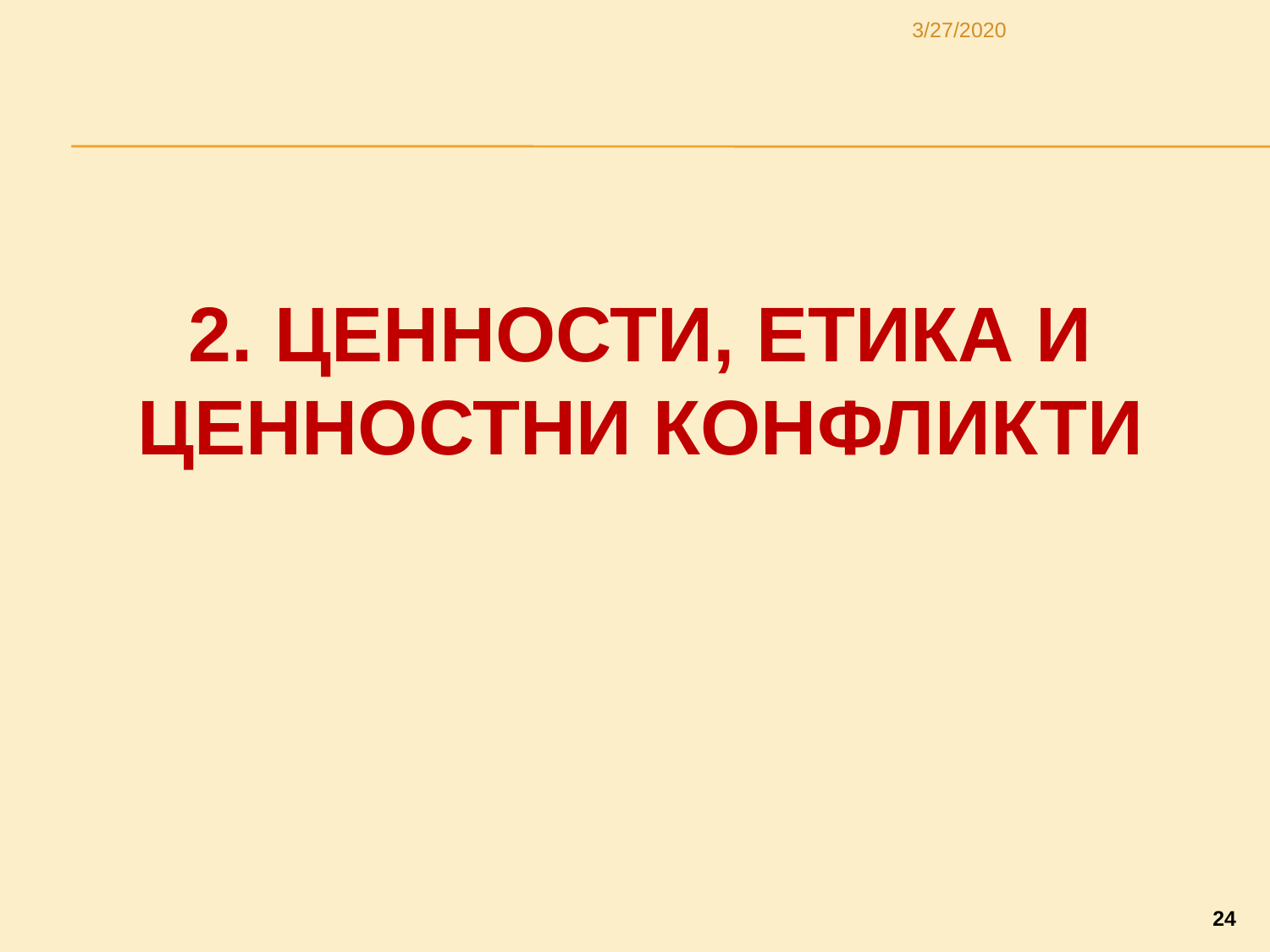

3/27/2020
2. ЦЕННОСТИ, ЕТИКА И ЦЕННОСТНИ КОНФЛИКТИ
24